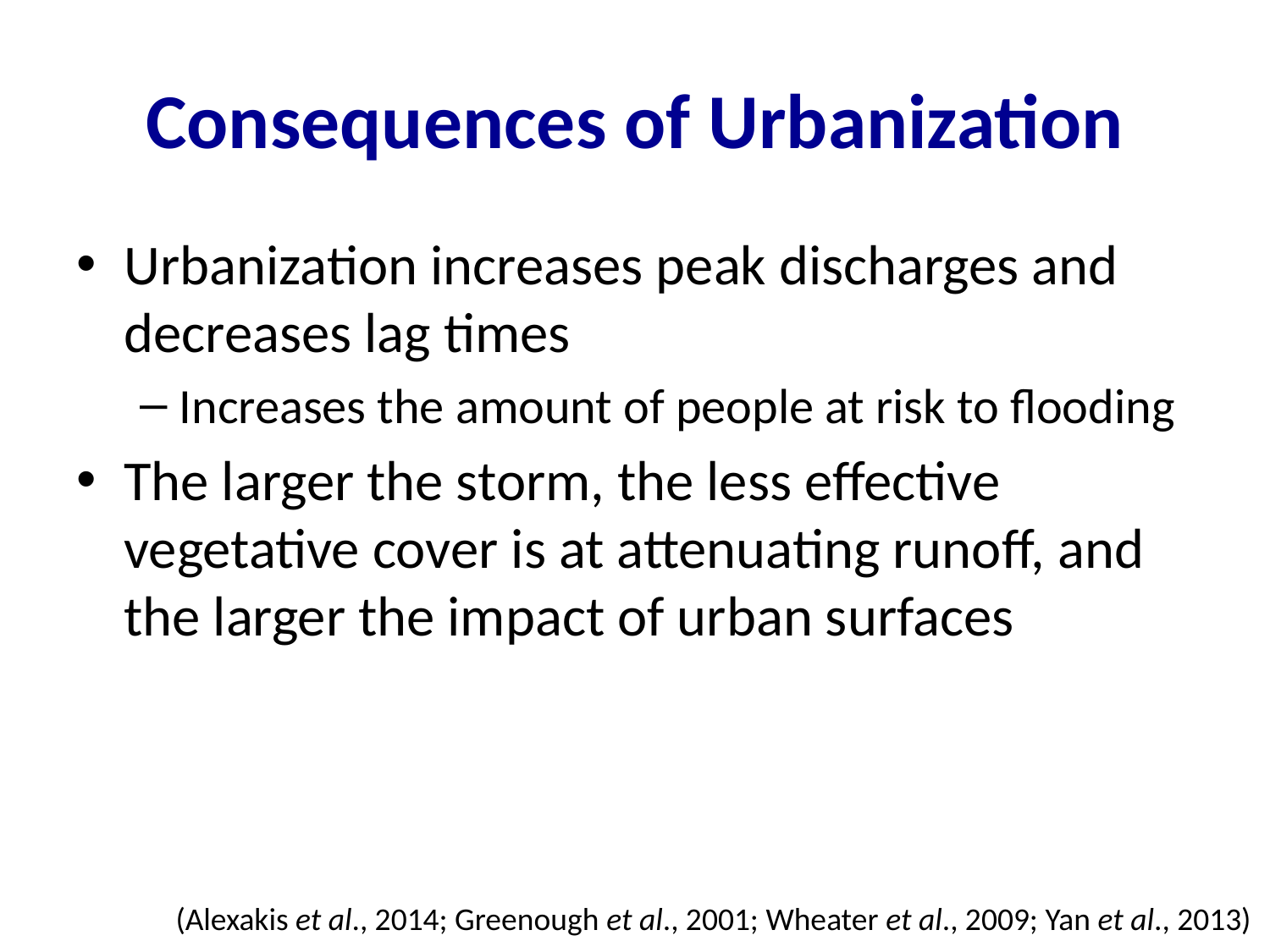

# Consequences of Urbanization
Urbanization increases peak discharges and decreases lag times
Increases the amount of people at risk to flooding
The larger the storm, the less effective vegetative cover is at attenuating runoff, and the larger the impact of urban surfaces
(Alexakis et al., 2014; Greenough et al., 2001; Wheater et al., 2009; Yan et al., 2013)